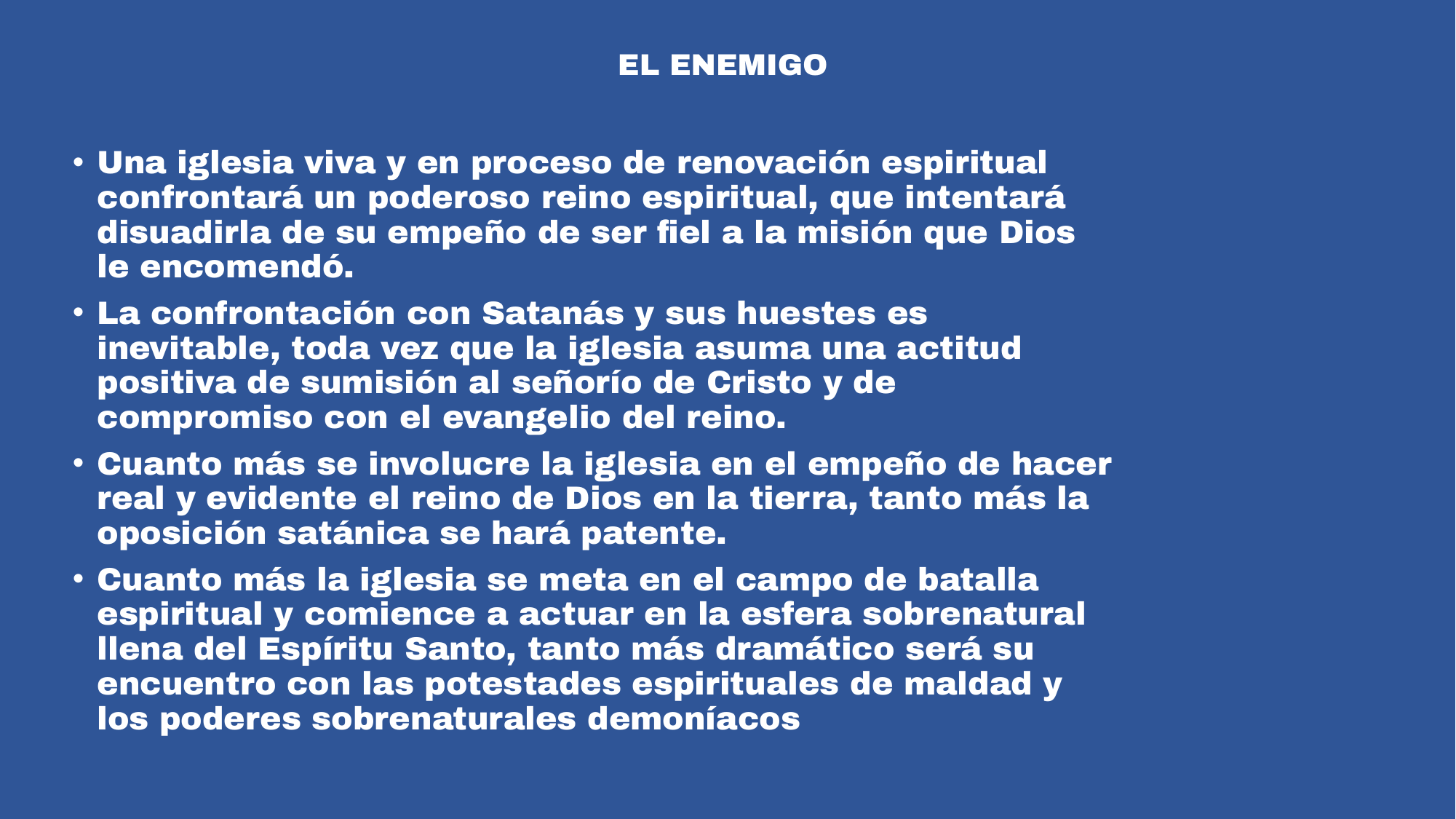

# EL ENEMIGO
Una iglesia viva y en proceso de renovación espiritual confrontará un poderoso reino espiritual, que intentará disuadirla de su empeño de ser fiel a la misión que Dios le encomendó.
La confrontación con Satanás y sus huestes es inevitable, toda vez que la iglesia asuma una actitud positiva de sumisión al señorío de Cristo y de compromiso con el evangelio del reino.
Cuanto más se involucre la iglesia en el empeño de hacer real y evidente el reino de Dios en la tierra, tanto más la oposición satánica se hará patente.
Cuanto más la iglesia se meta en el campo de batalla espiritual y comience a actuar en la esfera sobrenatural llena del Espíritu Santo, tanto más dramático será su encuentro con las potestades espirituales de maldad y los poderes sobrenaturales demoníacos